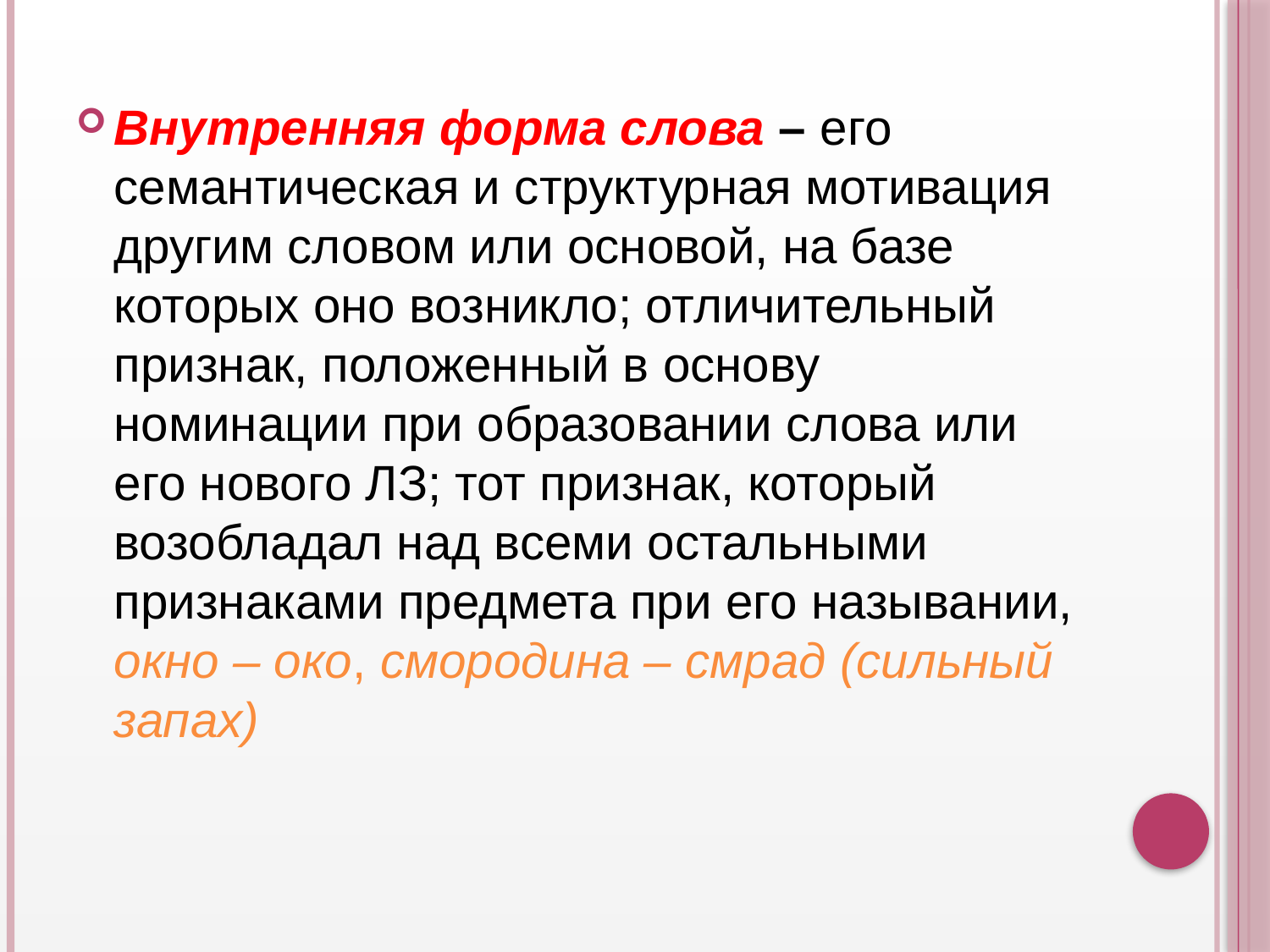

Внутренняя форма слова – его семантическая и структурная мотивация другим словом или основой, на базе которых оно возникло; отличительный признак, положенный в основу номинации при образовании слова или его нового ЛЗ; тот признак, который возобладал над всеми остальными признаками предмета при его назывании, окно – око, смородина – смрад (сильный запах)